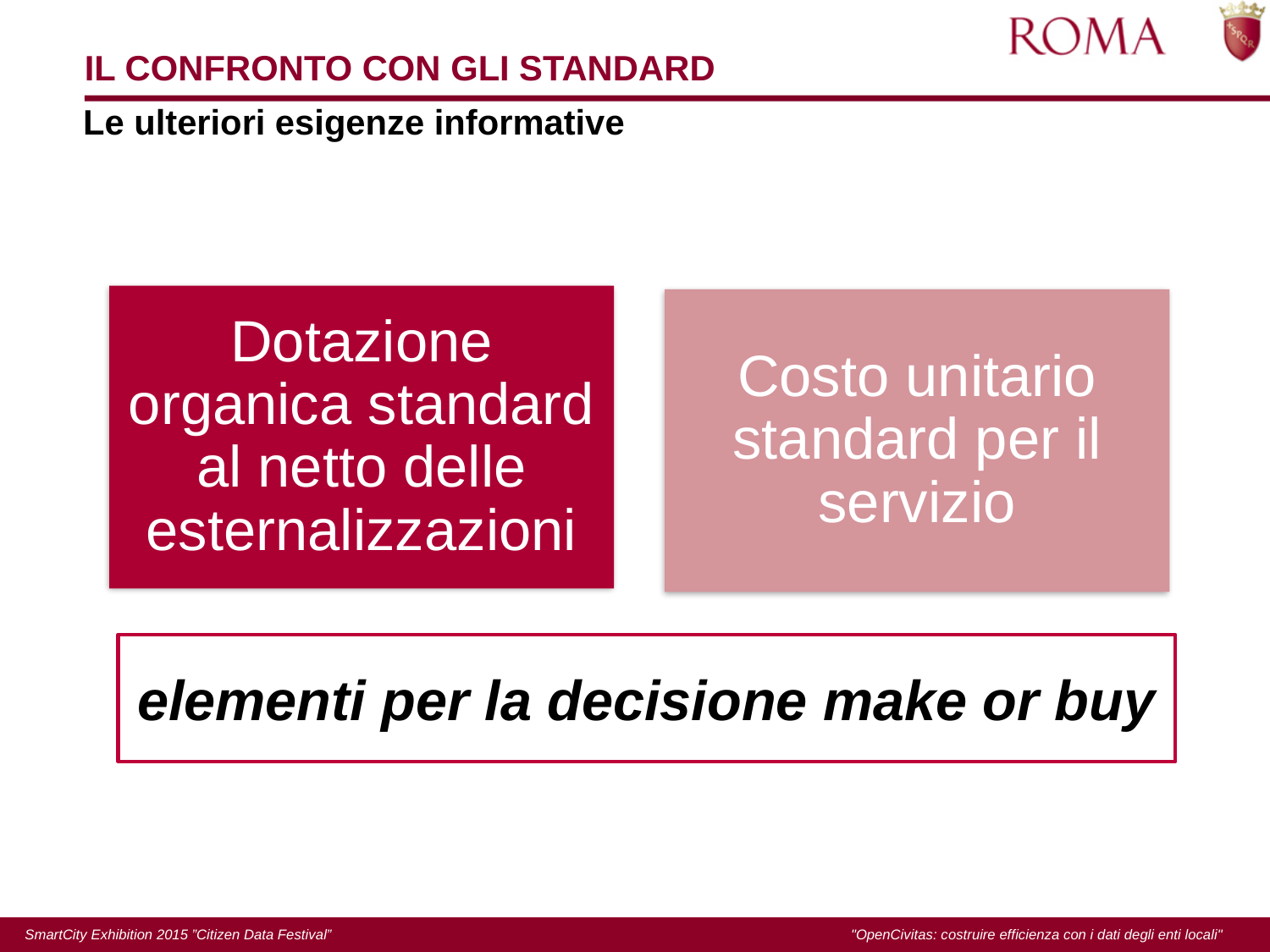

# IL CONFRONTO CON GLI STANDARD
Le ulteriori esigenze informative
Dotazione organica standard al netto delle esternalizzazioni
Costo unitario standard per il servizio
elementi per la decisione make or buy